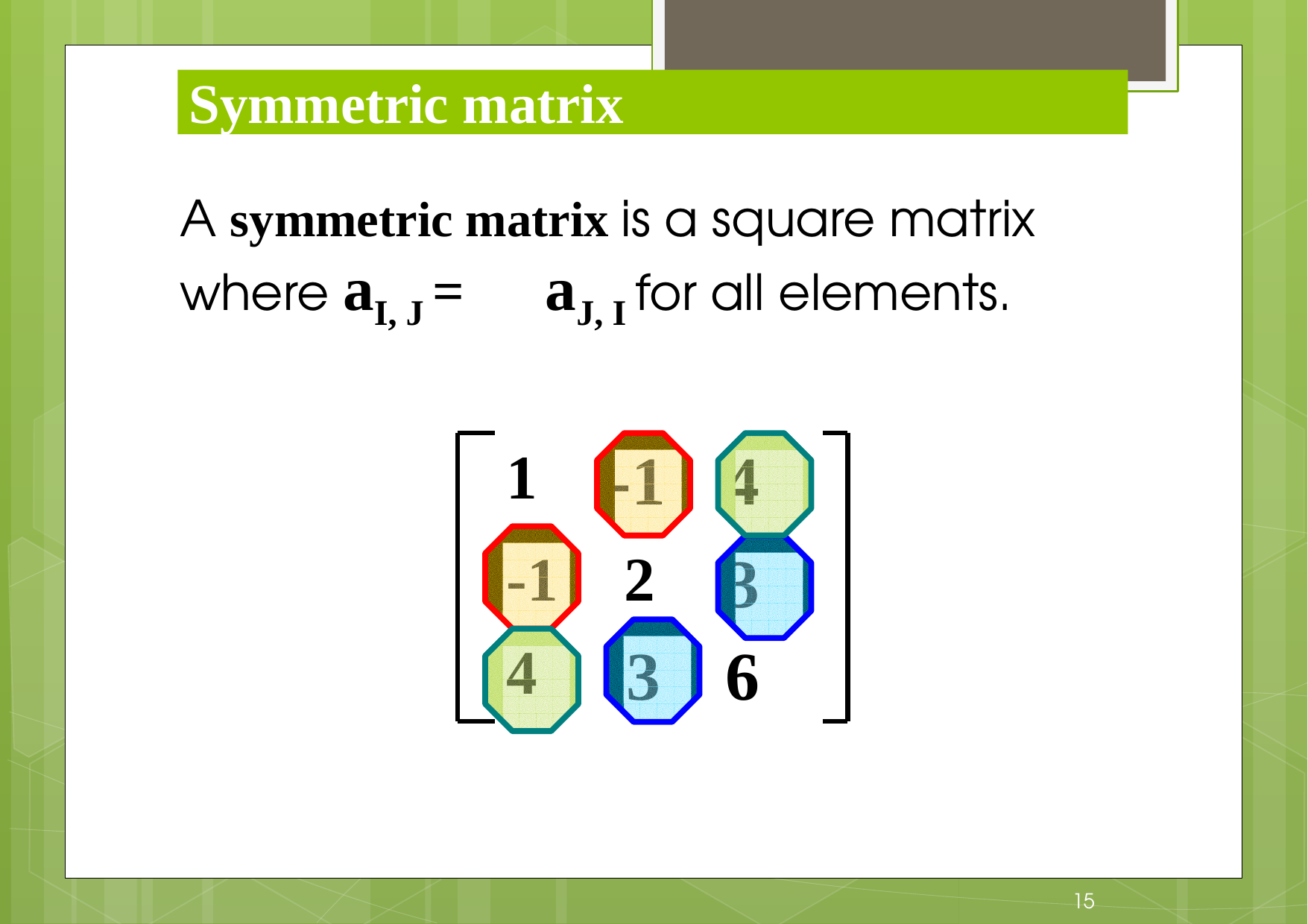

Symmetric matrix
# A symmetric matrix is a square matrix  where aI, J =	aJ, I for all elements.
-
2

1
1
4

-
1
3

6

4
3

15